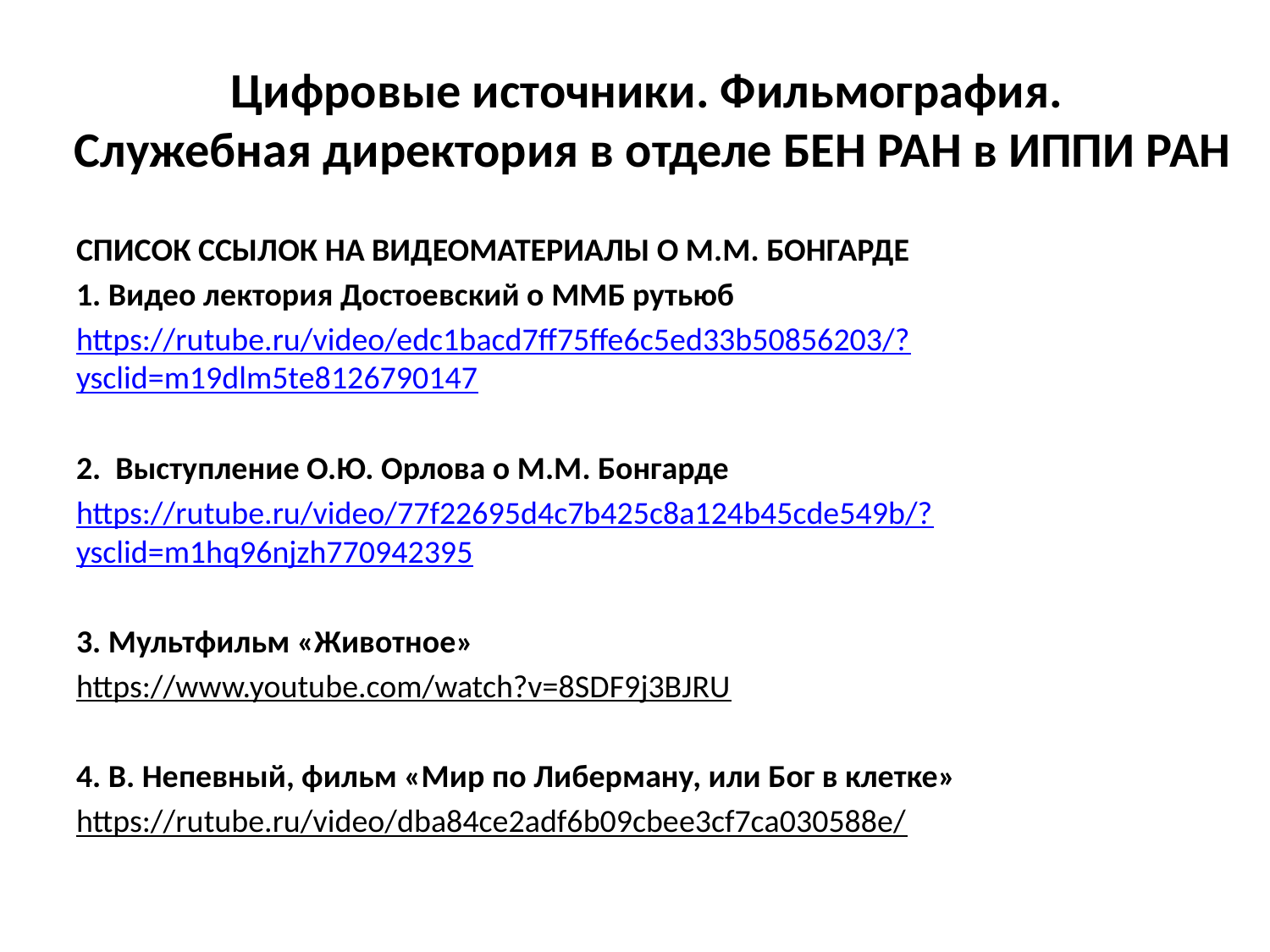

# Цифровые источники. Фильмография. Служебная директория в отделе БЕН РАН в ИППИ РАН
СПИСОК ССЫЛОК НА ВИДЕОМАТЕРИАЛЫ О М.М. БОНГАРДЕ
1. Видео лектория Достоевский о ММБ рутьюб
https://rutube.ru/video/edc1bacd7ff75ffe6c5ed33b50856203/?ysclid=m19dlm5te8126790147

2.  Выступление О.Ю. Орлова о М.М. Бонгарде
https://rutube.ru/video/77f22695d4c7b425c8a124b45cde549b/?ysclid=m1hq96njzh770942395

3. Мультфильм «Животное»
https://www.youtube.com/watch?v=8SDF9j3BJRU

4. В. Непевный, фильм «Мир по Либерману, или Бог в клетке»
https://rutube.ru/video/dba84ce2adf6b09cbee3cf7ca030588e/